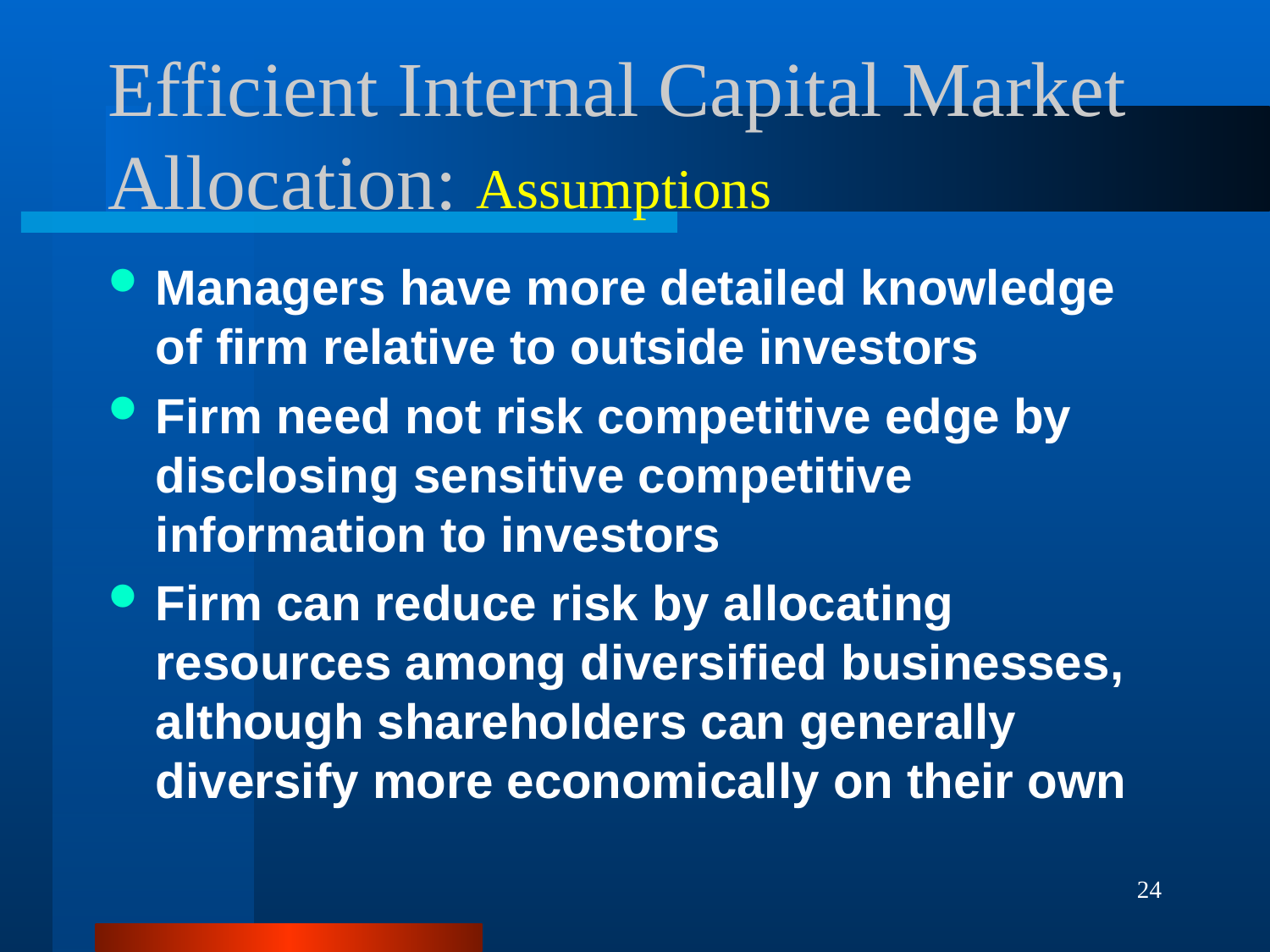

# Efficient Internal Capital Market Allocation:
Assumptions
Managers have more detailed knowledge of firm relative to outside investors
Firm need not risk competitive edge by disclosing sensitive competitive information to investors
Firm can reduce risk by allocating resources among diversified businesses, although shareholders can generally diversify more economically on their own
24